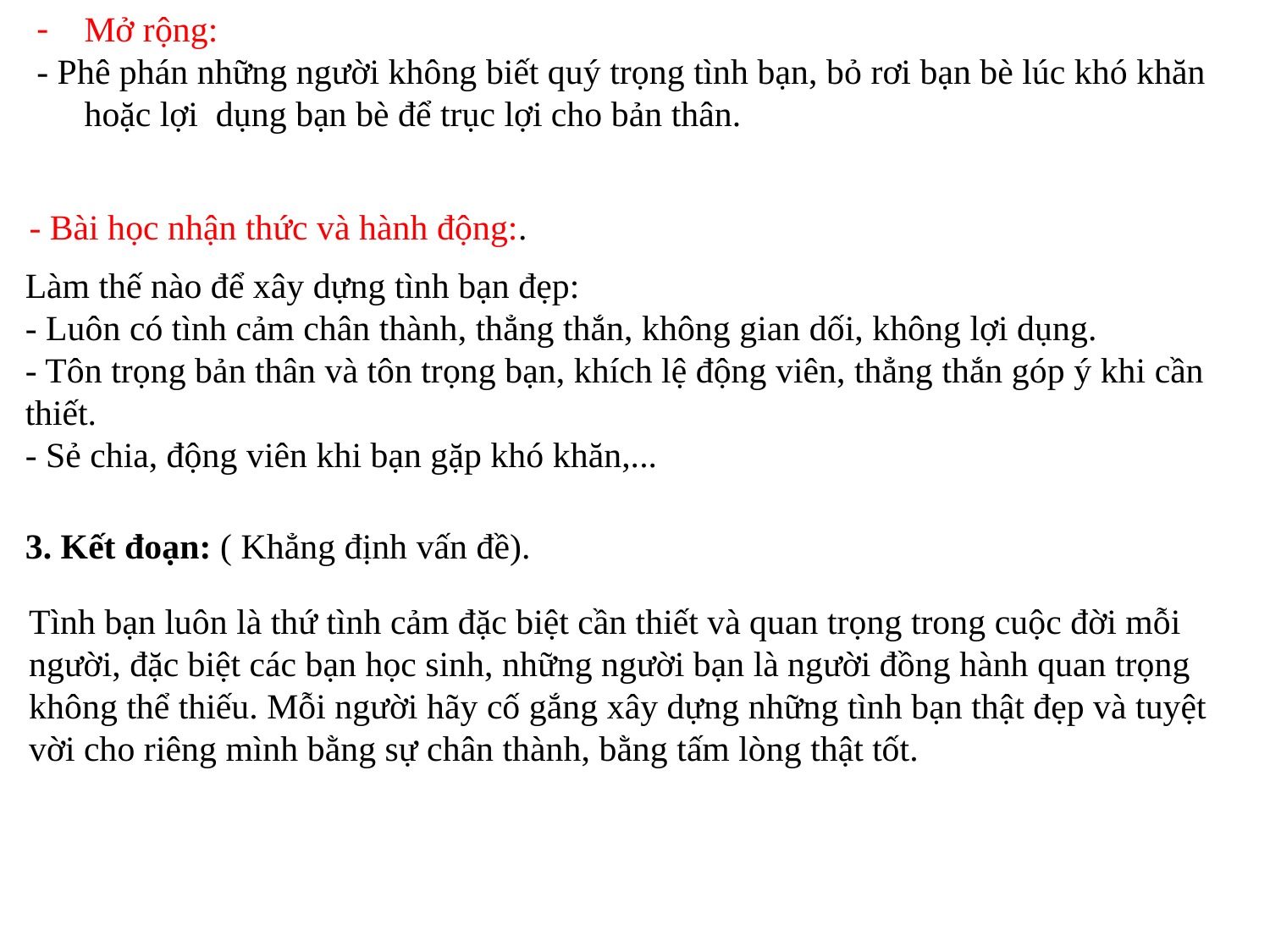

Mở rộng:
- Phê phán những người không biết quý trọng tình bạn, bỏ rơi bạn bè lúc khó khăn hoặc lợi  dụng bạn bè để trục lợi cho bản thân.
- Bài học nhận thức và hành động:.
Làm thế nào để xây dựng tình bạn đẹp:
- Luôn có tình cảm chân thành, thẳng thắn, không gian dối, không lợi dụng.
- Tôn trọng bản thân và tôn trọng bạn, khích lệ động viên, thẳng thắn góp ý khi cần thiết.
- Sẻ chia, động viên khi bạn gặp khó khăn,...
3. Kết đoạn: ( Khẳng định vấn đề).
Tình bạn luôn là thứ tình cảm đặc biệt cần thiết và quan trọng trong cuộc đời mỗi người, đặc biệt các bạn học sinh, những người bạn là người đồng hành quan trọng không thể thiếu. Mỗi người hãy cố gắng xây dựng những tình bạn thật đẹp và tuyệt vời cho riêng mình bằng sự chân thành, bằng tấm lòng thật tốt.